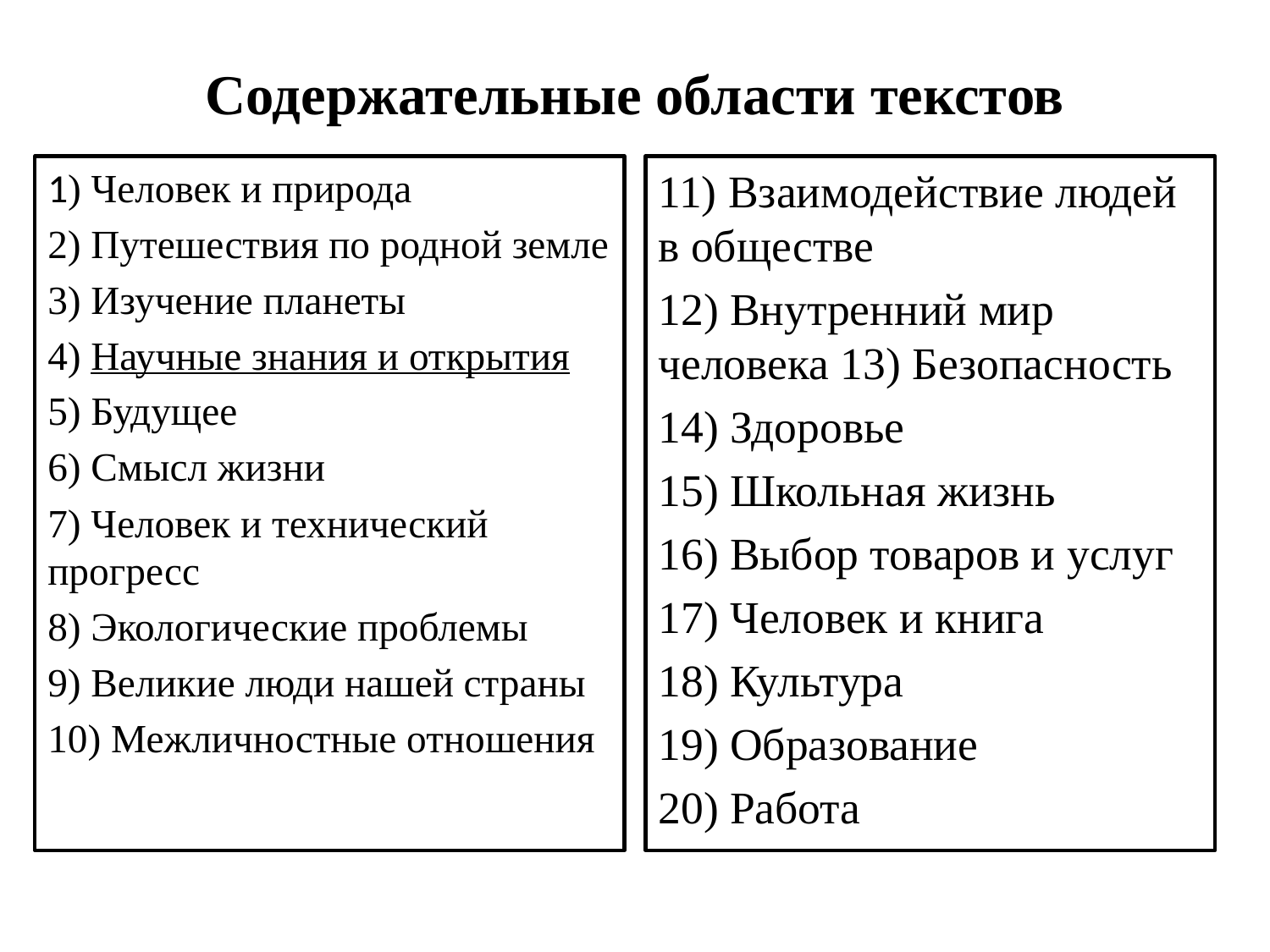

# Содержательные области текстов
1) Человек и природа
2) Путешествия по родной земле
3) Изучение планеты
4) Научные знания и открытия
5) Будущее
6) Смысл жизни
7) Человек и технический прогресс
8) Экологические проблемы
9) Великие люди нашей страны
10) Межличностные отношения
11) Взаимодействие людей в обществе
12) Внутренний мир человека 13) Безопасность
14) Здоровье
15) Школьная жизнь
16) Выбор товаров и услуг
17) Человек и книга
18) Культура
19) Образование
20) Работа